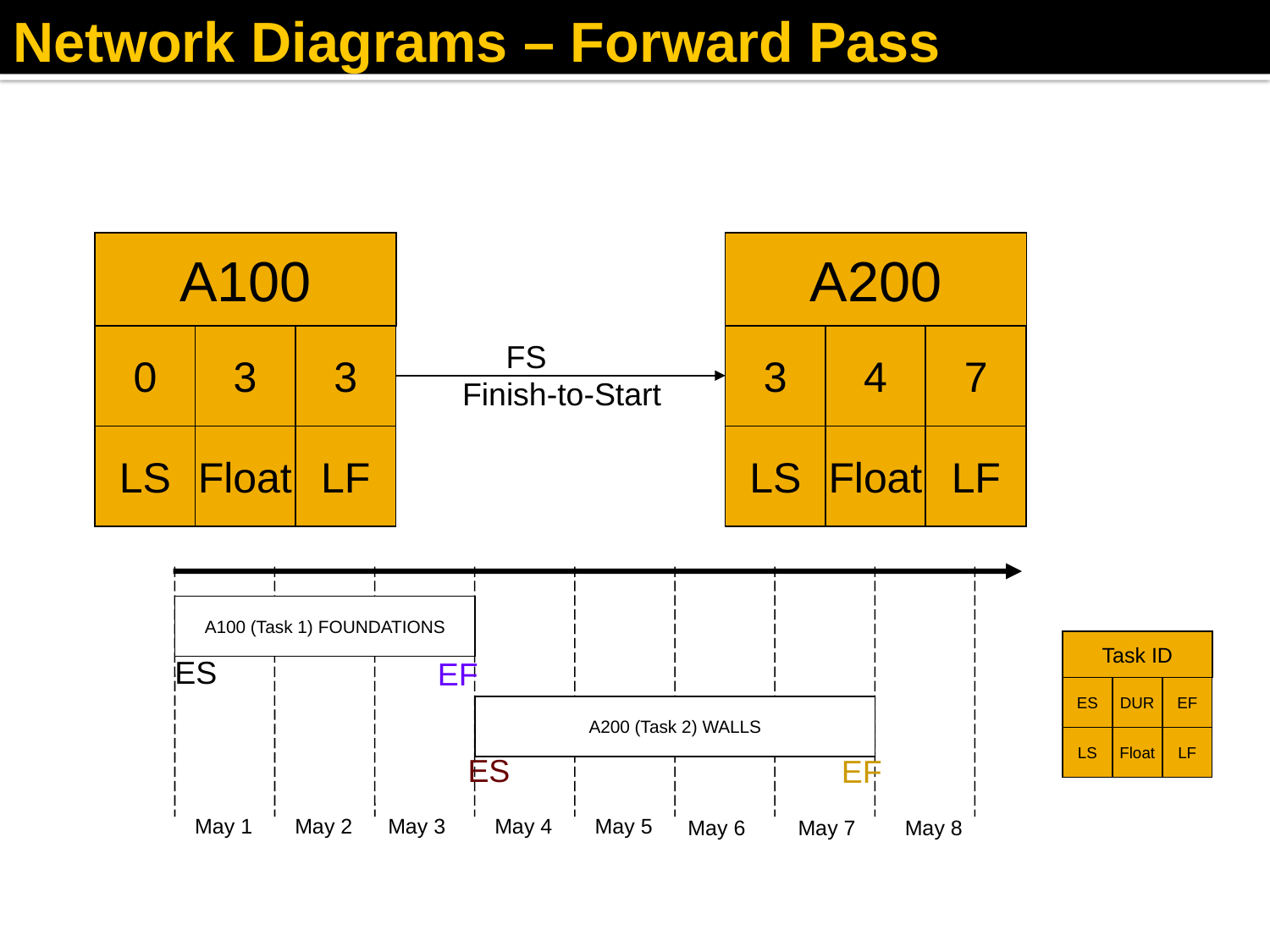

Network Diagrams – Forward Pass
A100
0
3
3
LS
Float
LF
A200
3
4
7
LS
Float
LF
FS
Finish-to-Start

A100 (Task 1) FOUNDATIONS
Task ID
ES
DUR
EF
LS
Float
LF
ES
EF
A200 (Task 2) WALLS
ES
EF
May 1
May 2
May 3
May 4
May 5
May 6
May 7
May 8